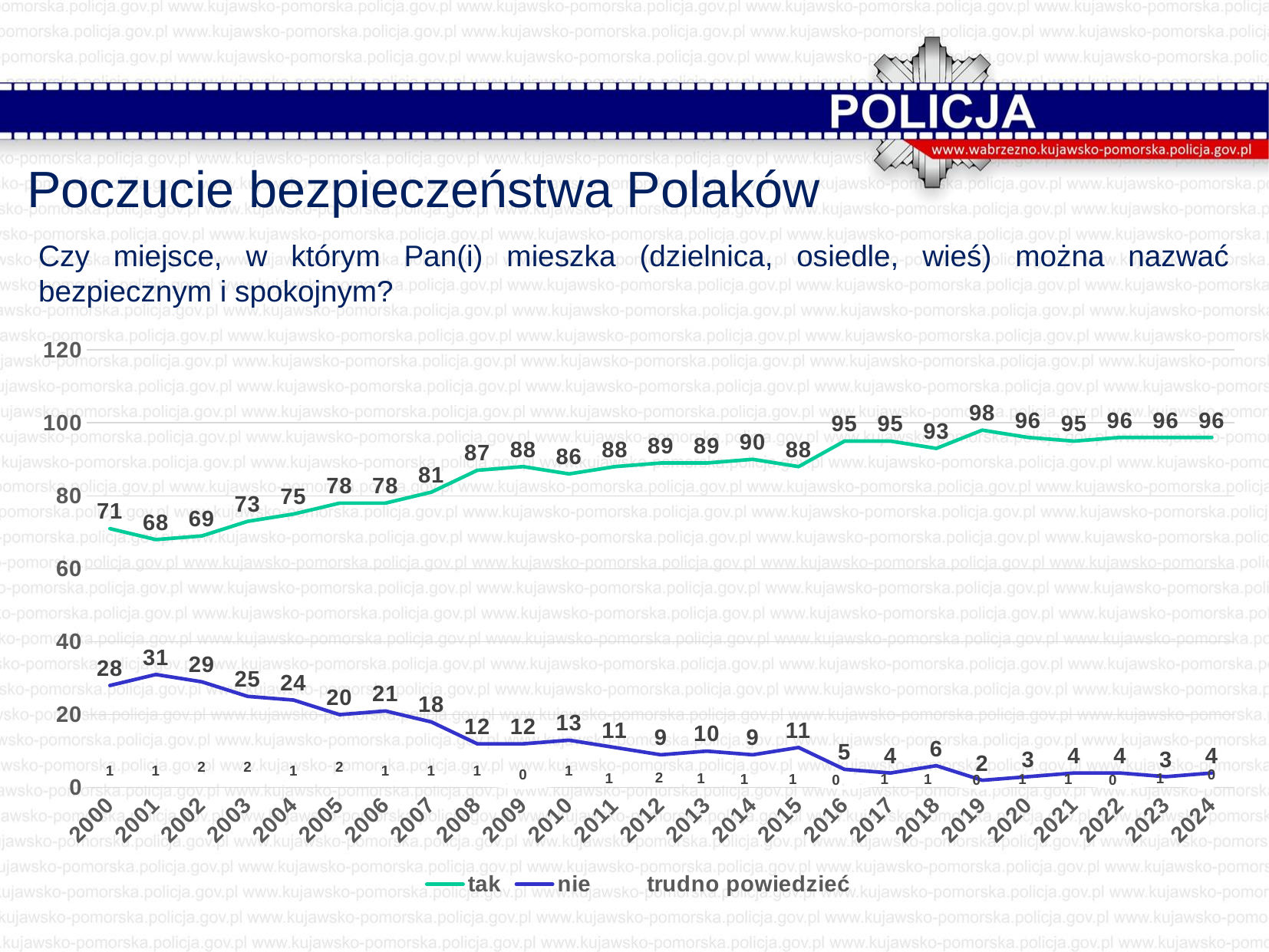

Poczucie bezpieczeństwa Polaków

Czy miejsce, w którym Pan(i) mieszka (dzielnica, osiedle, wieś) można nazwać bezpiecznym i spokojnym?

### Chart

| Category | tak | nie | trudno powiedzieć |
|---|---|---|---|
| 2000 | 71.0 | 28.0 | 1.0 |
| 2001 | 68.0 | 31.0 | 1.0 |
| 2002 | 69.0 | 29.0 | 2.0 |
| 2003 | 73.0 | 25.0 | 2.0 |
| 2004 | 75.0 | 24.0 | 1.0 |
| 2005 | 78.0 | 20.0 | 2.0 |
| 2006 | 78.0 | 21.0 | 1.0 |
| 2007 | 81.0 | 18.0 | 1.0 |
| 2008 | 87.0 | 12.0 | 1.0 |
| 2009 | 88.0 | 12.0 | 0.0 |
| 2010 | 86.0 | 13.0 | 1.0 |
| 2011 | 88.0 | 11.0 | 1.0 |
| 2012 | 89.0 | 9.0 | 2.0 |
| 2013 | 89.0 | 10.0 | 1.0 |
| 2014 | 90.0 | 9.0 | 1.0 |
| 2015 | 88.0 | 11.0 | 1.0 |
| 2016 | 95.0 | 5.0 | 0.0 |
| 2017 | 95.0 | 4.0 | 1.0 |
| 2018 | 93.0 | 6.0 | 1.0 |
| 2019 | 98.0 | 2.0 | 0.0 |
| 2020 | 96.0 | 3.0 | 1.0 |
| 2021 | 95.0 | 4.0 | 1.0 |
| 2022 | 96.0 | 4.0 | 0.0 |
| 2023 | 96.0 | 3.0 | 1.0 |
| 2024 | 96.0 | 4.0 | 0.0 |